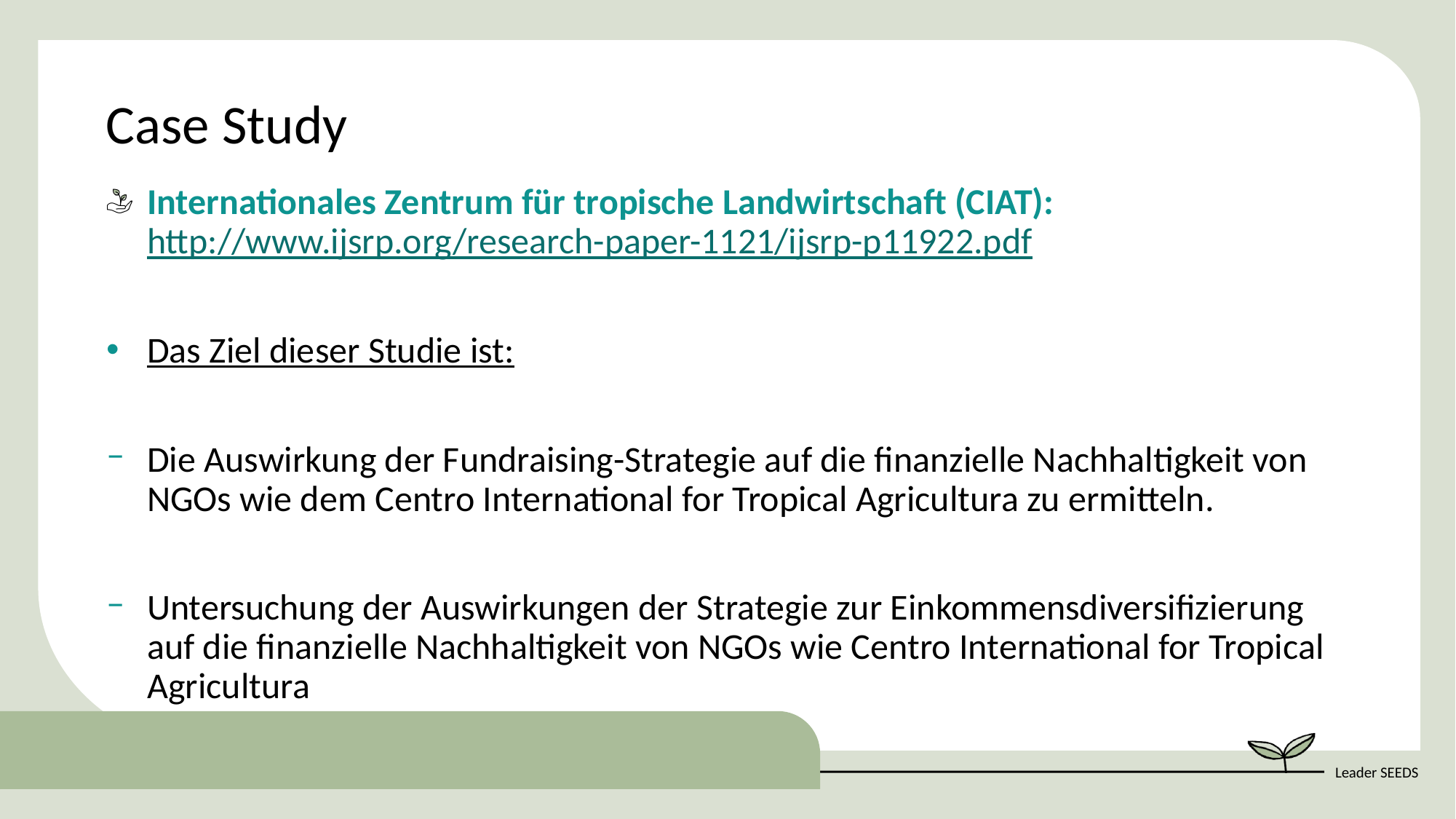

Case Study
Internationales Zentrum für tropische Landwirtschaft (CIAT): http://www.ijsrp.org/research-paper-1121/ijsrp-p11922.pdf

Das Ziel dieser Studie ist:

Die Auswirkung der Fundraising-Strategie auf die finanzielle Nachhaltigkeit von NGOs wie dem Centro International for Tropical Agricultura zu ermitteln.

Untersuchung der Auswirkungen der Strategie zur Einkommensdiversifizierung auf die finanzielle Nachhaltigkeit von NGOs wie Centro International for Tropical Agricultura